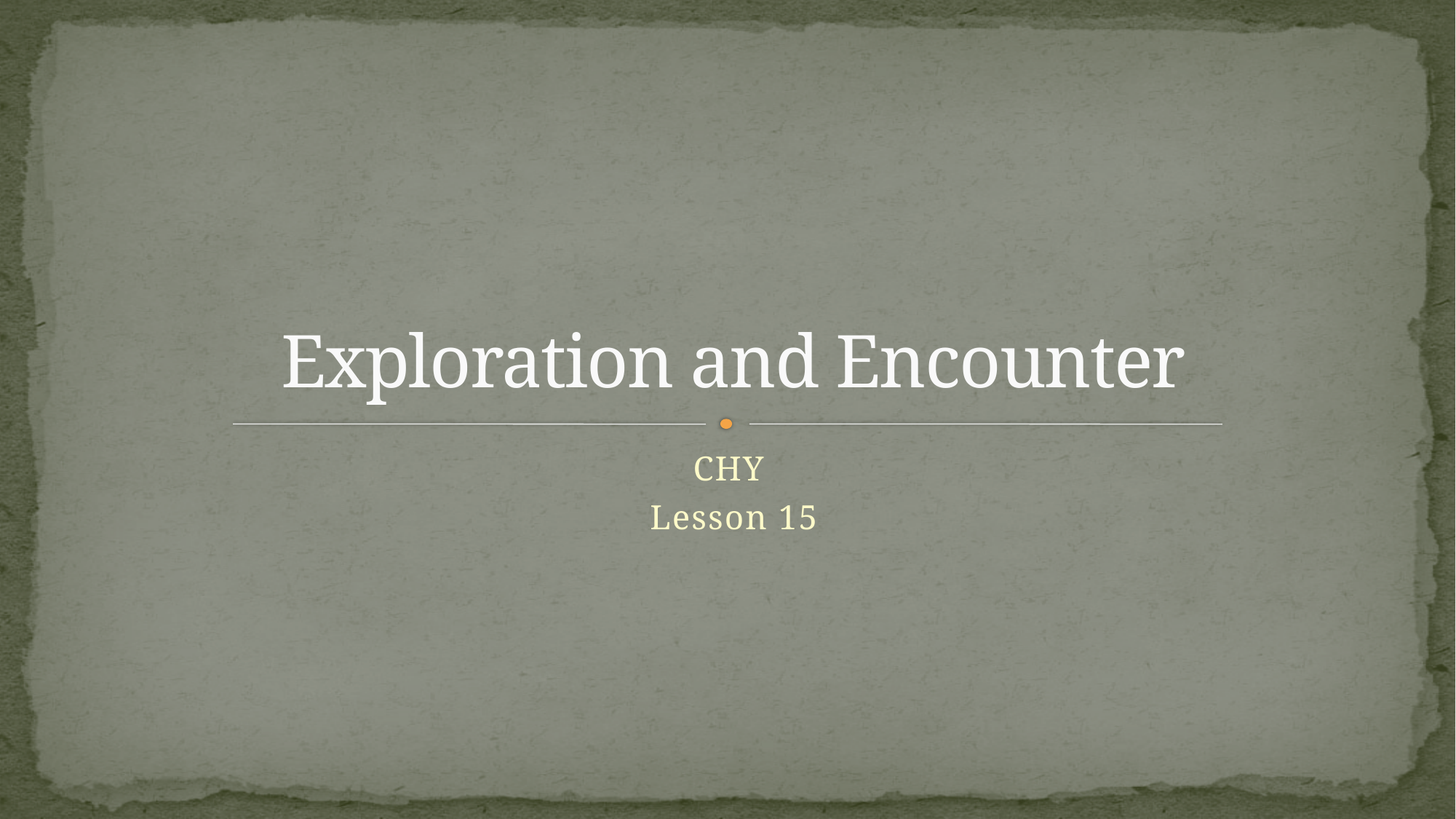

# Exploration and Encounter
CHY
Lesson 15